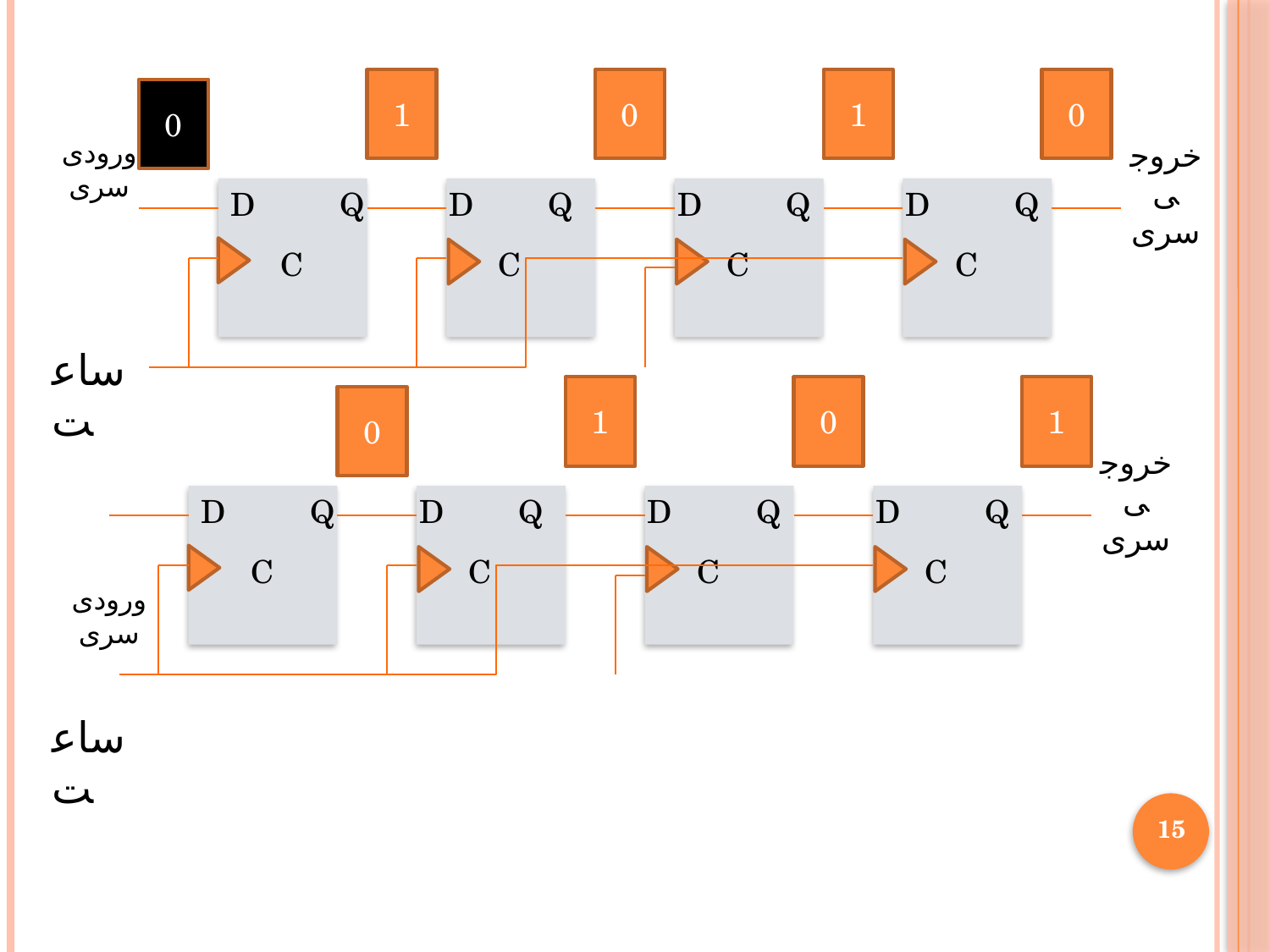

1
0
1
0
0
ورودی سری
خروجی سری

D
Q
D

Q
D

Q
D

Q
C
C
C
C

ساعت
1
0
1
0
خروجی سری

D
Q
D

Q
D

Q
D

Q
C
C
C
C

ورودی سری
ساعت
15